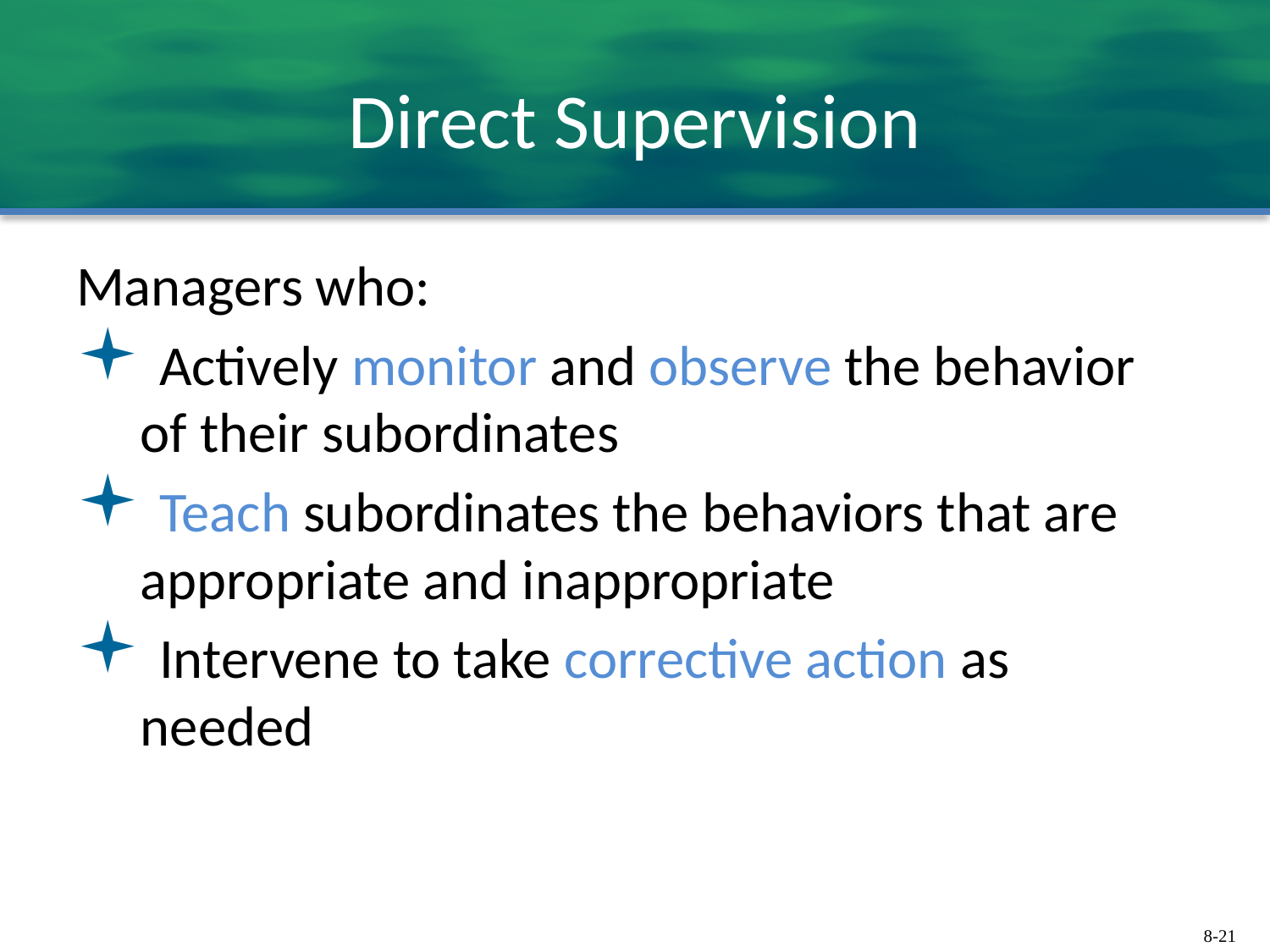

# Direct Supervision
Managers who:
 Actively monitor and observe the behavior of their subordinates
 Teach subordinates the behaviors that are appropriate and inappropriate
 Intervene to take corrective action as
needed